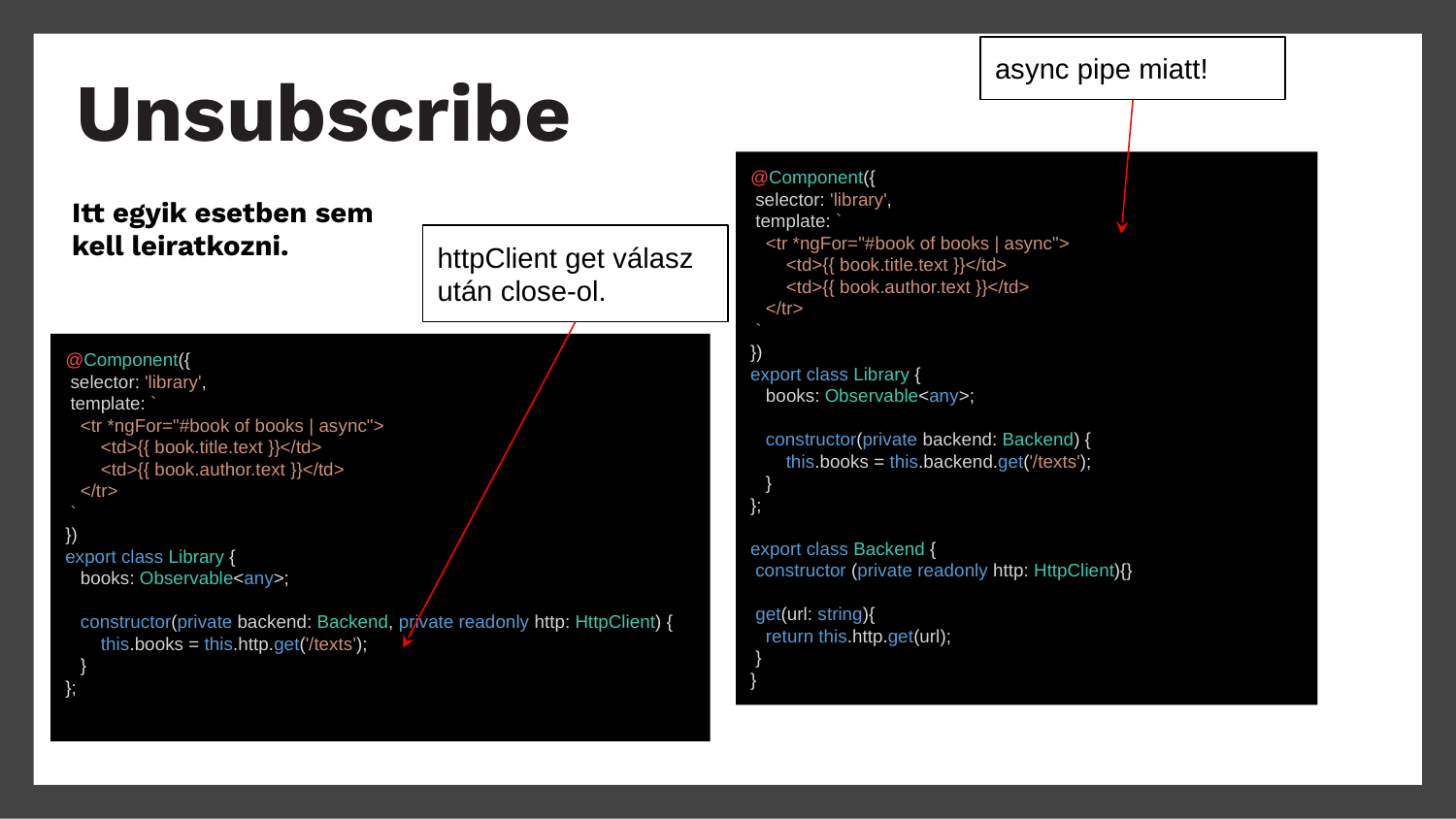

async pipe miatt!
# Unsubscribe
@Component({
 selector: 'library',
 template: `
   <tr *ngFor="#book of books | async">
       <td>{{ book.title.text }}</td>
       <td>{{ book.author.text }}</td>
   </tr>
 `
})
export class Library {
   books: Observable<any>;

   constructor(private backend: Backend) {
       this.books = this.backend.get('/texts');
   }
};

export class Backend {
 constructor (private readonly http: HttpClient){}

 get(url: string){
   return this.http.get(url);
 }
}
Itt egyik esetben sem kell leiratkozni.
httpClient get válasz után close-ol.
@Component({
 selector: 'library',
 template: `
   <tr *ngFor="#book of books | async">
       <td>{{ book.title.text }}</td>
       <td>{{ book.author.text }}</td>
   </tr>
 `
})
export class Library {
   books: Observable<any>;

   constructor(private backend: Backend, private readonly http: HttpClient) {
       this.books = this.http.get('/texts');
   }
};